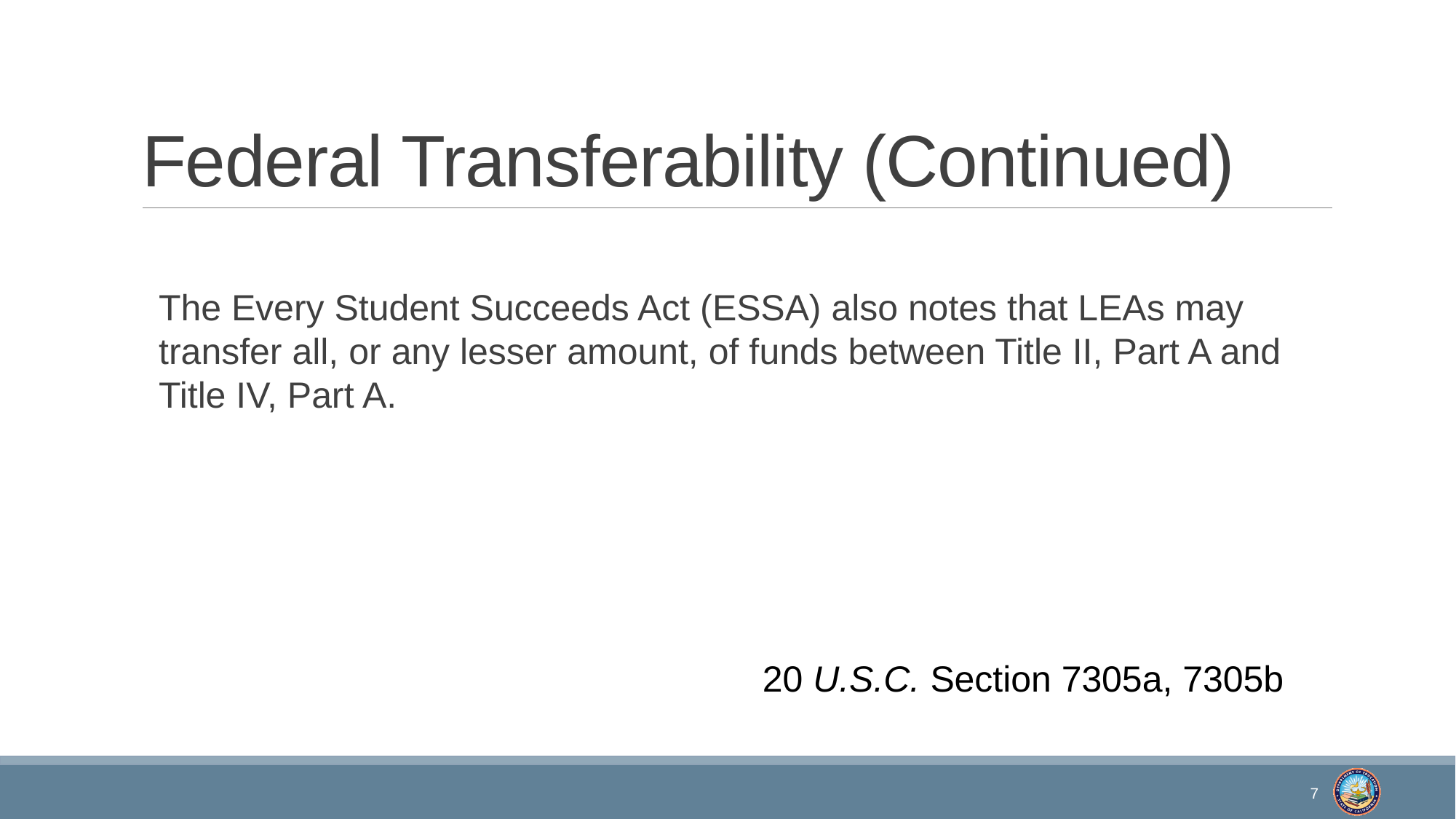

# Federal Transferability (Continued)

The Every Student Succeeds Act (ESSA) also notes that LEAs may transfer all, or any lesser amount, of funds between Title II, Part A and Title IV, Part A.

					 20 U.S.C. Section 7305a, 7305b
7